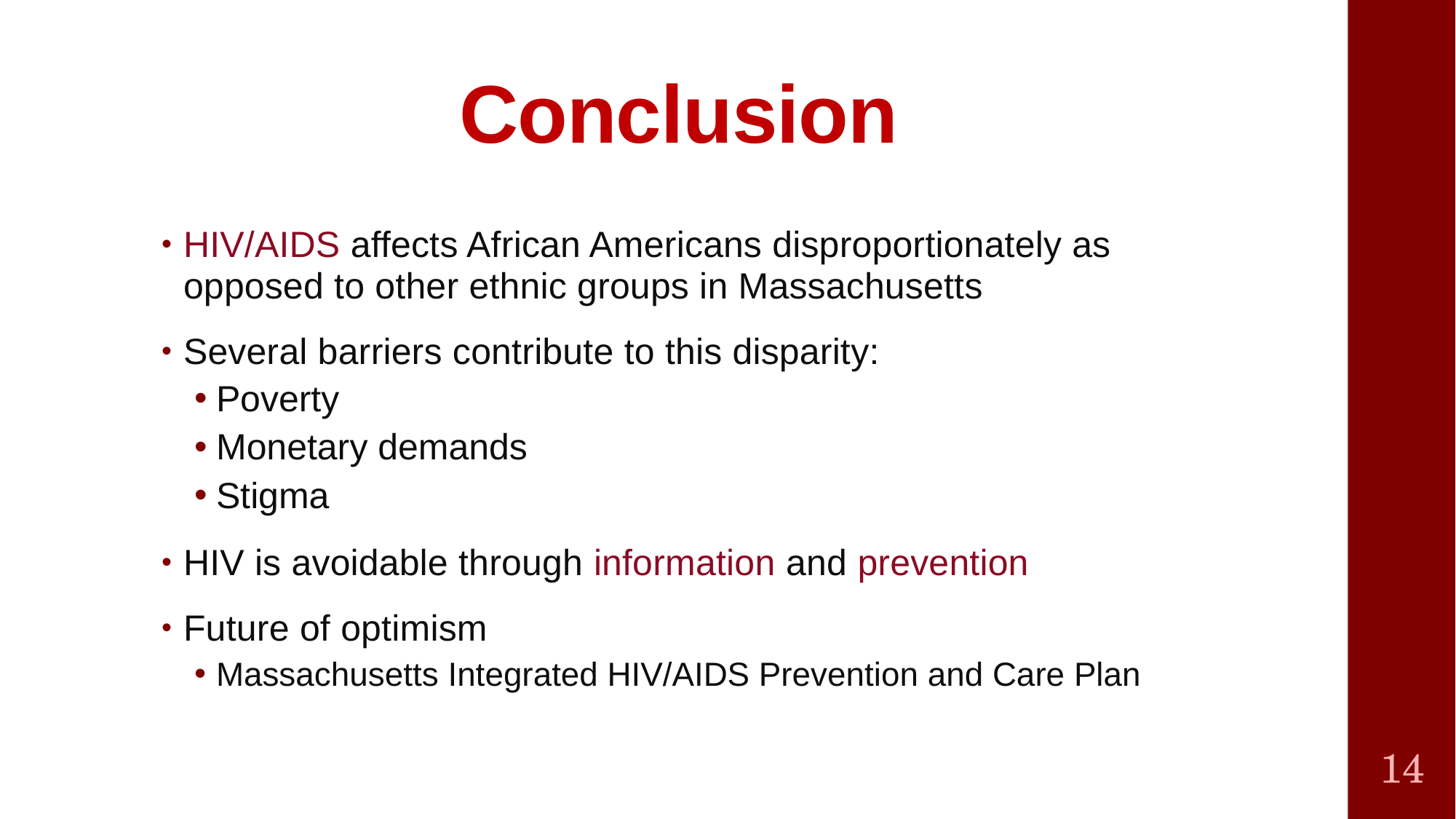

Conclusion
HIV/AIDS affects African Americans disproportionately as opposed to other ethnic groups in Massachusetts
Several barriers contribute to this disparity:
Poverty
Monetary demands
Stigma
HIV is avoidable through information and prevention
Future of optimism
Massachusetts Integrated HIV/AIDS Prevention and Care Plan

14